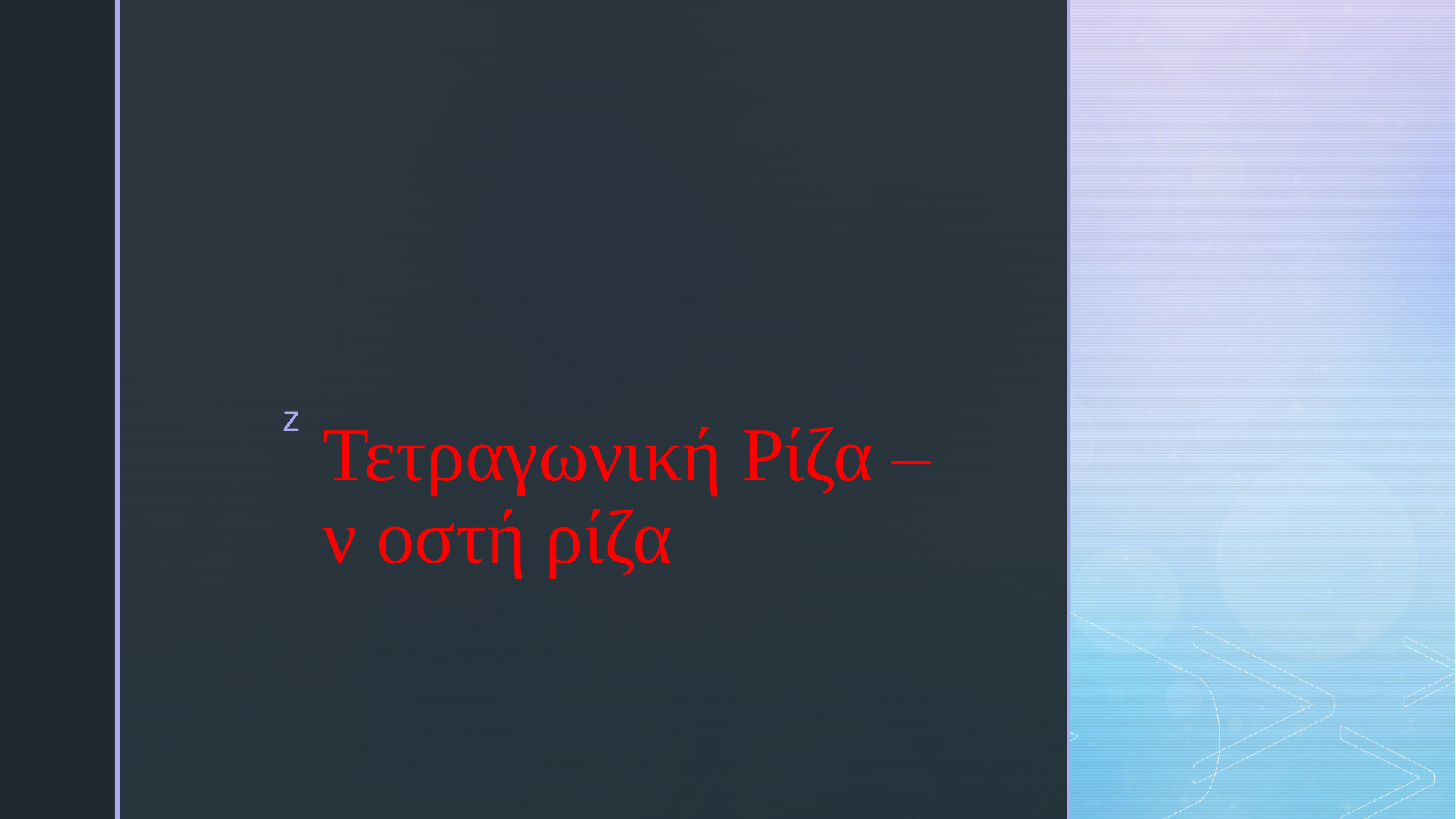

# Τετραγωνική Ρίζα – ν οστή ρίζα